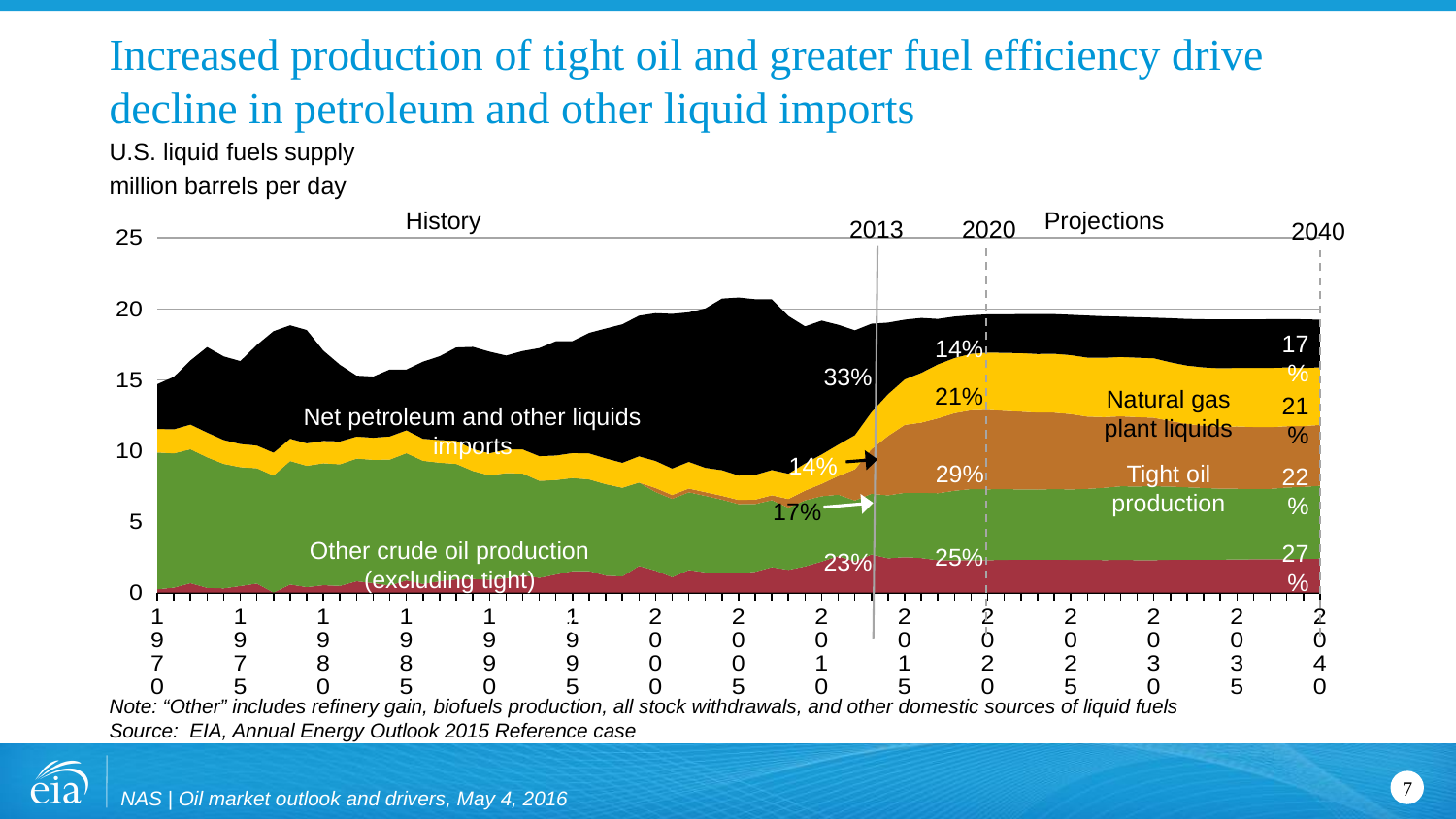

# Increased production of tight oil and greater fuel efficiency drive decline in petroleum and other liquid imports
U.S. liquid fuels supply
million barrels per day
History
Projections
2013
2020

### Chart

| Category | Other | Crude Oil | Tight oil | Natural Gas Plant Liquids | Net Petroleum and Biofuels Imports |
|---|---|---|---|---|---|
| 1970 | 0.23973399999999945 | 9.636849 | 0.0 | 1.660044 | 3.160559 |
|  | 0.35560500000000017 | 9.462778 | 0.0 | 1.692644 | 3.701466 |
|  | 0.6634069999999976 | 9.440896 | 0.0 | 1.74376 | 4.518921000000001 |
|  | 0.33670400000000034 | 9.207953 | 0.0 | 1.738145 | 6.024877 |
|  | 0.29890499999999887 | 8.774205 | 0.0 | 1.68794 | 5.89166 |
| 1975 | 0.4681390000000003 | 8.374737 | 0.0 | 1.632762 | 5.846321 |
|  | 0.635829 | 8.131639 | 0.0 | 1.6039480000000002 | 7.08965 |
|  | 0.004630000000002132 | 8.244562 | 0.0 | 1.617685 | 8.564542 |
|  | 0.5702109999999985 | 8.707441000000001 | 0.0 | 1.567359 | 8.001611 |
|  | 0.39209100000000197 | 8.551534 | 0.0 | 1.583625 | 7.98529 |
| 1980 | 0.5214369999999979 | 8.596626 | 0.0 | 1.5731890000000002 | 6.364609000000001 |
|  | 0.47648499999999916 | 8.571573 | 0.0 | 1.608548 | 5.40109 |
|  | 0.7986309999999992 | 8.648534 | 0.0 | 1.550349 | 4.298206 |
|  | 0.6727379999999998 | 8.687668 | 0.0 | 1.5587010000000001 | 4.312027 |
|  | 0.5014840000000009 | 8.878950999999999 | 0.0 | 1.6297190000000001 | 4.715461 |
| 1985 | 0.859705999999997 | 8.971378000000001 | 0.0 | 1.6092 | 4.286134 |
|  | 0.6108729999999996 | 8.680142 | 0.0 | 1.5506849999999999 | 5.438927 |
|  | 0.8067019999999967 | 8.348977999999999 | 0.0 | 1.595318 | 5.914048 |
|  | 0.932239 | 8.139689 | 0.0 | 1.6248420000000001 | 6.58654 |
|  | 0.9647759999999954 | 7.6130770000000005 | 0.0 | 1.545548 | 7.201752000000001 |
| 1990 | 0.9134009999999986 | 7.351307 | 0.004 | 1.558901 | 7.160887 |
|  | 1.0121409999999993 | 7.4095450000000005 | 0.007 | 1.659337 | 6.625813 |
|  | 1.226507999999999 | 7.165125 | 0.006 | 1.697208 | 6.938014 |
|  | 1.0366479999999998 | 6.841665 | 0.005 | 1.735666 | 7.617752 |
|  | 1.275962999999999 | 6.657579 | 0.004 | 1.726575 | 8.054042 |
| 1995 | 1.5170730000000003 | 6.556639 | 0.003 | 1.762189 | 7.885689 |
|  | 1.5163679999999982 | 6.462527000000001 | 0.002 | 1.830109 | 8.4979 |
|  | 1.1934300000000004 | 6.449592 | 0.002 | 1.817167 | 9.158115 |
|  | 1.1423170000000002 | 6.249833 | 0.002 | 1.7594580000000002 | 9.763532 |
|  | 1.8757489999999999 | 5.880457999999999 | 0.001 | 1.849644 | 9.912486000000001 |
| 2000 | 1.5494420000000013 | 5.540604000000001 | 0.281 | 1.91097 | 10.419061 |
|  | 1.0785879999999979 | 5.529401 | 0.272 | 1.868395 | 10.900323 |
|  | 1.5905169999999984 | 5.480078 | 0.264 | 1.880241 | 10.546468 |
|  | 1.4272099999999999 | 5.3873 | 0.262 | 1.7192049999999999 | 11.237789000000001 |
|  | 1.3840860000000021 | 5.167995 | 0.273 | 1.809156 | 12.096913 |
| 2005 | 1.3548900000000001 | 4.883369 | 0.298 | 1.7169949999999998 | 12.548907999999999 |
|  | 1.4704050000000017 | 4.772766999999999 | 0.315 | 1.738778 | 12.390468 |
|  | 1.7845040000000008 | 4.732047 | 0.345 | 1.7829970000000002 | 12.03583 |
|  | 1.6009110000000004 | 4.387719 | 0.612 | 1.783667 | 11.113667 |
|  | 1.8450970000000004 | 4.65978 | 0.69 | 1.909929 | 9.666594 |
| 2010 | 2.1836100000000007 | 4.610810000000001 | 0.871 | 2.0740250000000002 | 9.440681 |
|  | 2.570768999999999 | 4.330927 | 1.314 | 2.2160680000000004 | 8.450308000000001 |
|  | 2.192402000000001 | 4.303738000000001 | 2.193 | 2.40794 | 7.393134 |
|  | 2.6765310000000015 | 4.292518 | 3.149 | 2.605636 | 6.237443 |
|  | 2.413493 | 4.443264 | 4.188736 | 2.949 | 5.043075 |
| 2015 | 2.4978750000000005 | 4.536058000000001 | 4.789455 | 3.202719 | 4.21778 |
|  | 2.4293020000000003 | 4.609489 | 4.942475 | 3.511905 | 3.869998 |
|  | 2.282914 | 4.726372 | 5.276059 | 3.807023 | 3.2013569999999993 |
|  | 2.275502 | 4.903352999999999 | 5.468745 | 3.889559 | 2.9271059999999998 |
|  | 2.2770319999999997 | 5.019071000000001 | 5.560095 | 3.979977 | 2.72022 |
| 2020 | 2.282231 | 4.999073000000001 | 5.603788 | 4.038022 | 2.6968750000000004 |
|  | 2.304918 | 4.982818000000001 | 5.530283 | 4.085879 | 2.7133529999999997 |
|  | 2.3139339999999993 | 4.962881 | 5.480972 | 4.127149 | 2.7515130000000005 |
|  | 2.322201 | 4.945830999999999 | 5.423528 | 4.132755 | 2.821875 |
|  | 2.318431 | 4.977792 | 5.393755 | 4.149624 | 2.7943450000000003 |
| 2025 | 2.3045099999999996 | 4.971314 | 5.307682 | 4.160216 | 2.8437620000000003 |
|  | 2.2954779999999997 | 5.0201579999999995 | 5.093706 | 4.158182 | 2.9627700000000003 |
|  | 2.2880380000000002 | 5.100709 | 4.986741 | 4.18195 | 2.928562999999999 |
|  | 2.291346 | 5.200564 | 4.936783 | 4.182236 | 2.843142 |
|  | 2.2881850000000004 | 5.19903 | 4.884616 | 4.190416 | 2.853834 |
| 2030 | 2.285645 | 5.215582 | 4.825444 | 4.194459 | 2.8628669999999996 |
|  | 2.306012 | 5.1635089999999995 | 4.625795 | 4.140683 | 3.1084240000000003 |
|  | 2.314443 | 5.110091000000001 | 4.4641 | 4.117416 | 3.289505 |
|  | 2.3207700000000004 | 5.054682 | 4.390713 | 4.11081 | 3.3931679999999997 |
|  | 2.322127 | 5.0012929999999995 | 4.380634 | 4.114098 | 3.443942 |
| 2035 | 2.3294309999999996 | 4.986721 | 4.397963 | 4.128043 | 3.4168780000000005 |
|  | 2.341894 | 4.959259 | 4.374659 | 4.158941 | 3.4244850000000002 |
|  | 2.3417490000000005 | 4.970305 | 4.355086 | 4.177151 | 3.429209 |
|  | 2.3533489999999997 | 5.052473999999999 | 4.32266 | 4.148705 | 3.4113299999999995 |
|  | 2.3750099999999996 | 5.071675 | 4.299057 | 4.086805 | 3.435422000000001 |
| 2040 | 2.394588 | 5.139845 | 4.285616 | 4.06713 | 3.356654 |
2040
17%
14%
33%
21%
Natural gas
plant liquids
21%
Net petroleum and other liquids imports
14%
Tight oil
production
29%
22%

17%

Other crude oil production
(excluding tight)
27%
25%
23%
12%
12%
Other
14%
Note: “Other” includes refinery gain, biofuels production, all stock withdrawals, and other domestic sources of liquid fuels
Source:  EIA, Annual Energy Outlook 2015 Reference case
NAS | Oil market outlook and drivers, May 4, 2016
7